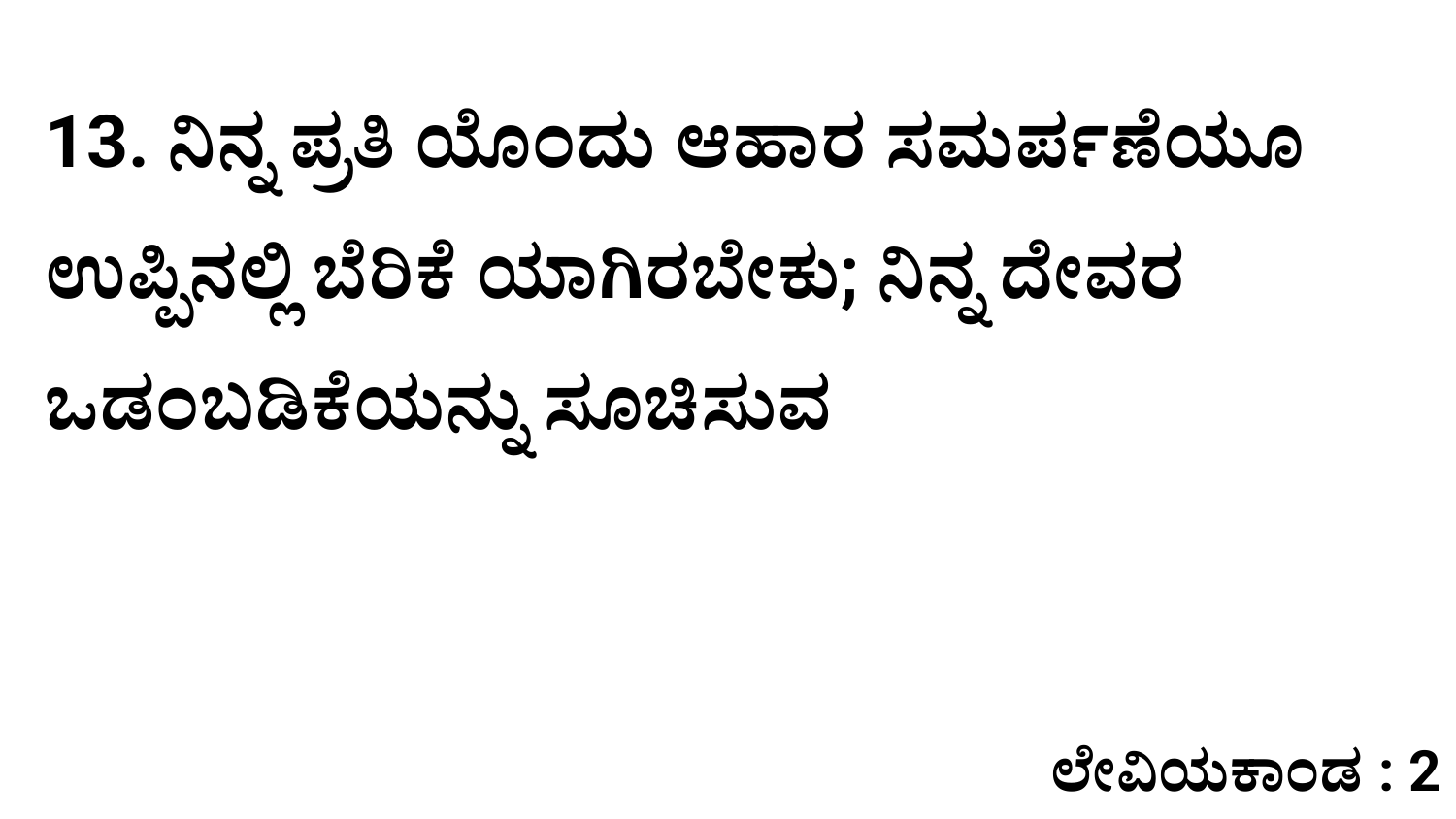

13. ನಿನ್ನ ಪ್ರತಿ ಯೊಂದು ಆಹಾರ ಸಮರ್ಪಣೆಯೂ ಉಪ್ಪಿನಲ್ಲಿ ಬೆರಿಕೆ ಯಾಗಿರಬೇಕು; ನಿನ್ನ ದೇವರ ಒಡಂಬಡಿಕೆಯನ್ನು ಸೂಚಿಸುವ
ಲೇವಿಯಕಾಂಡ : 2